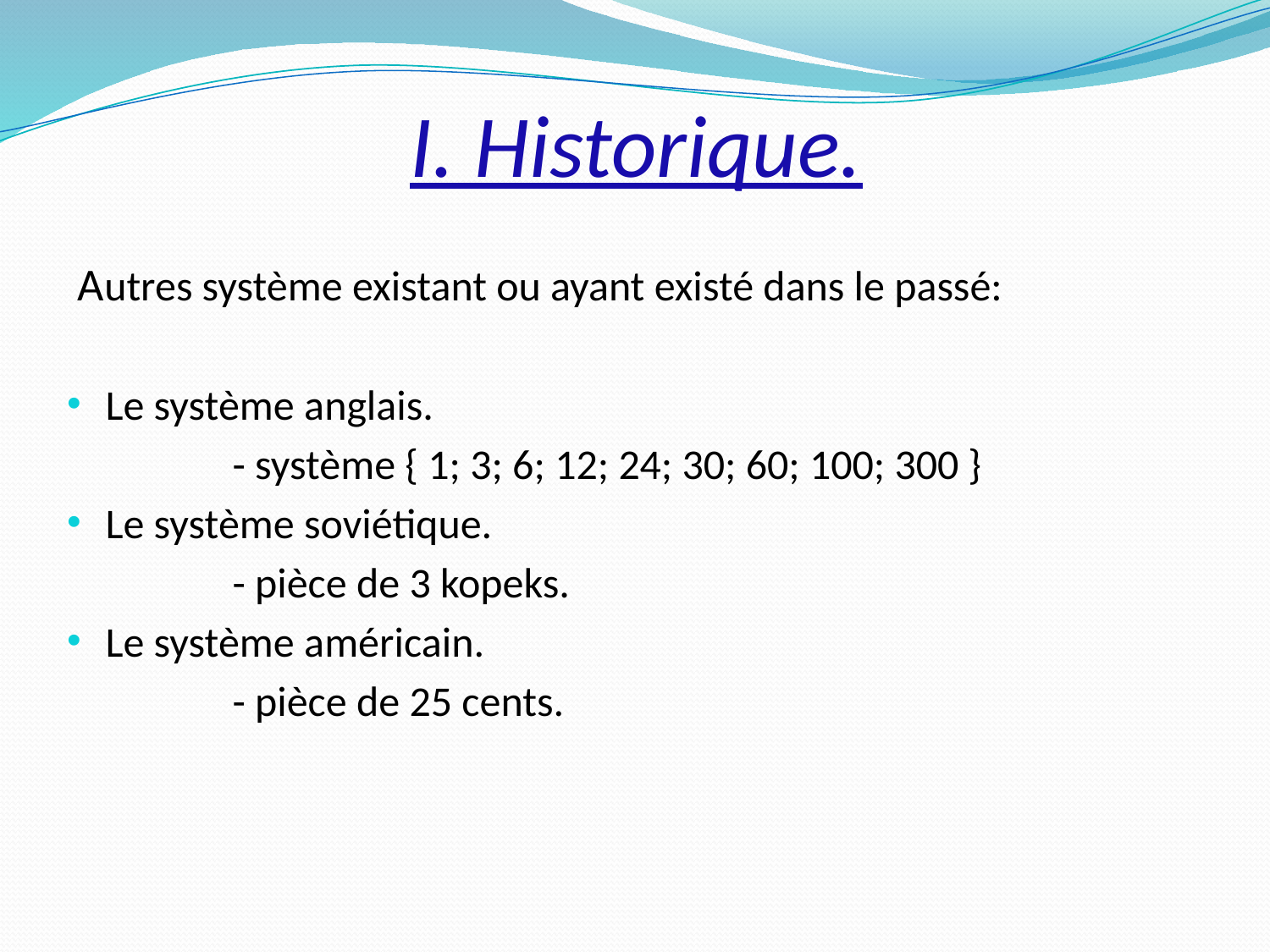

# I. Historique.
 Autres système existant ou ayant existé dans le passé:

Le système anglais.
		- système { 1; 3; 6; 12; 24; 30; 60; 100; 300 }
Le système soviétique.
	 	- pièce de 3 kopeks.
Le système américain.
		- pièce de 25 cents.